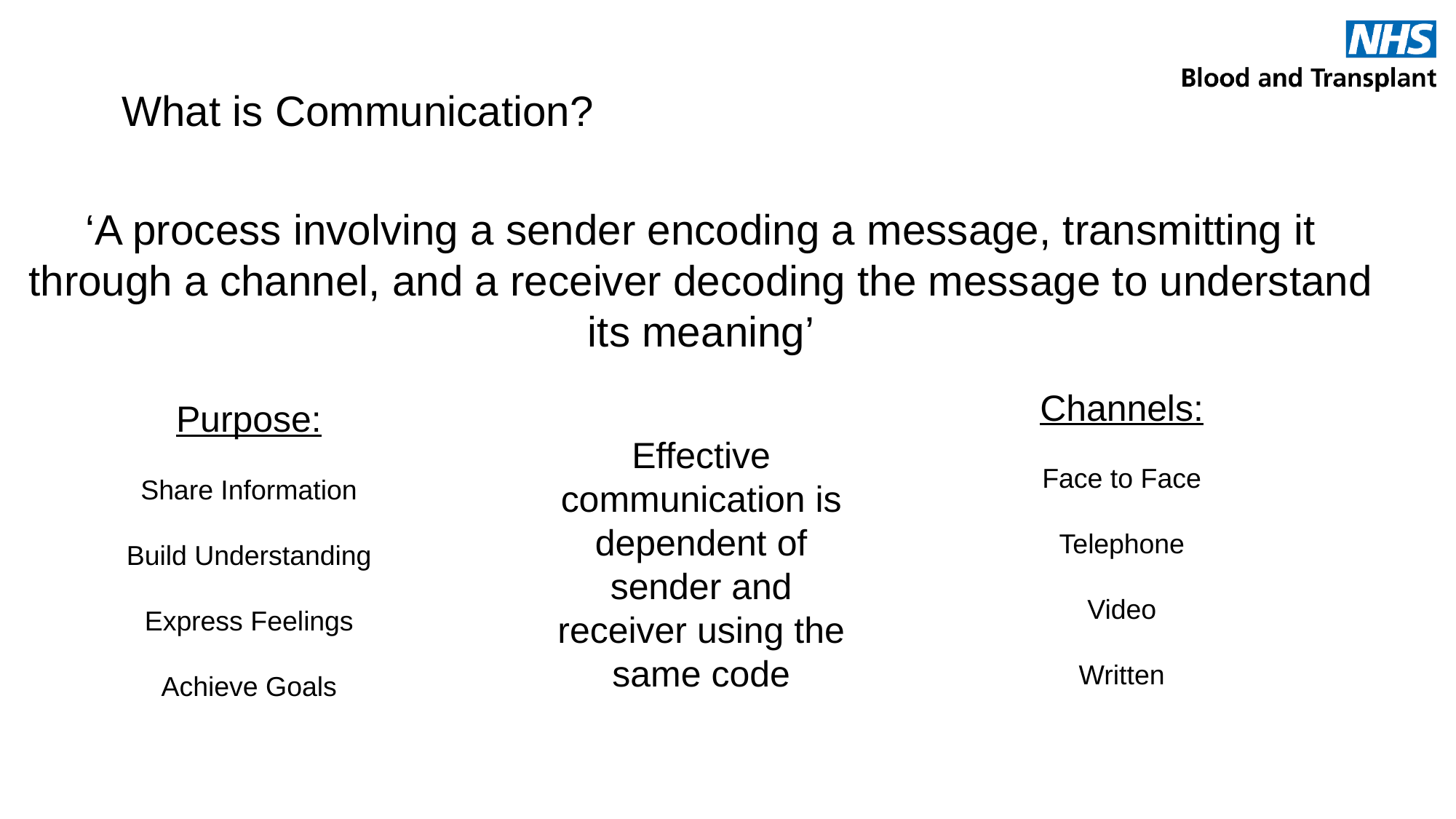

What is Communication?
‘A process involving a sender encoding a message, transmitting it through a channel, and a receiver decoding the message to understand its meaning’
Channels:

Face to Face

Telephone

Video

Written
Purpose:

Share Information

Build Understanding

Express Feelings

Achieve Goals
Effective communication is dependent of sender and receiver using the same code